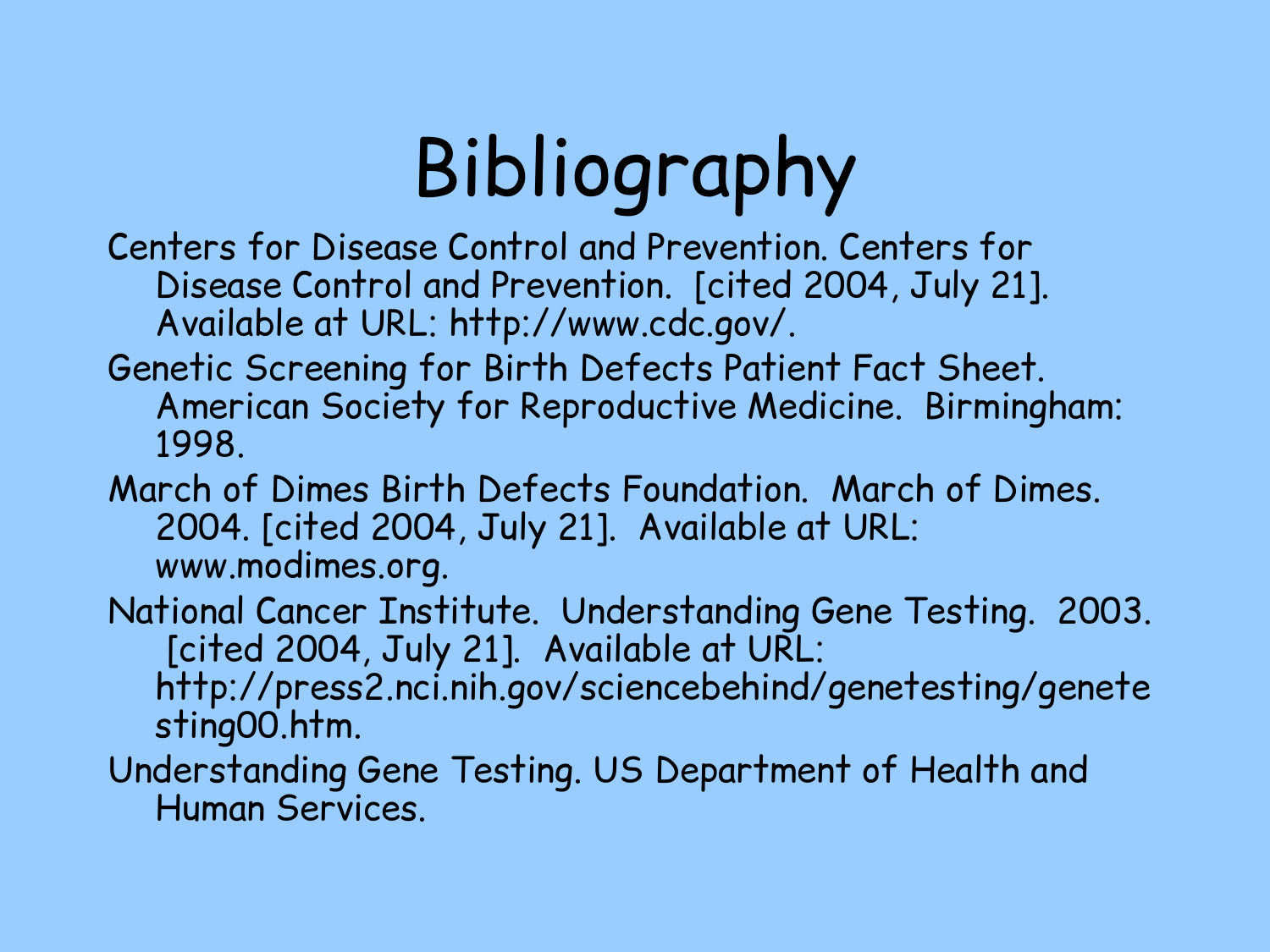

# Bibliography
Centers for Disease Control and Prevention. Centers for Disease Control and Prevention.  [cited 2004, July 21].  Available at URL: http://www.cdc.gov/.
Genetic Screening for Birth Defects Patient Fact Sheet. American Society for Reproductive Medicine.  Birmingham: 1998.
March of Dimes Birth Defects Foundation.  March of Dimes.  2004. [cited 2004, July 21].  Available at URL:   www.modimes.org.
National Cancer Institute.  Understanding Gene Testing.  2003.  [cited 2004, July 21].  Available at URL: http://press2.nci.nih.gov/sciencebehind/genetesting/genetesting00.htm.
Understanding Gene Testing. US Department of Health and Human Services.